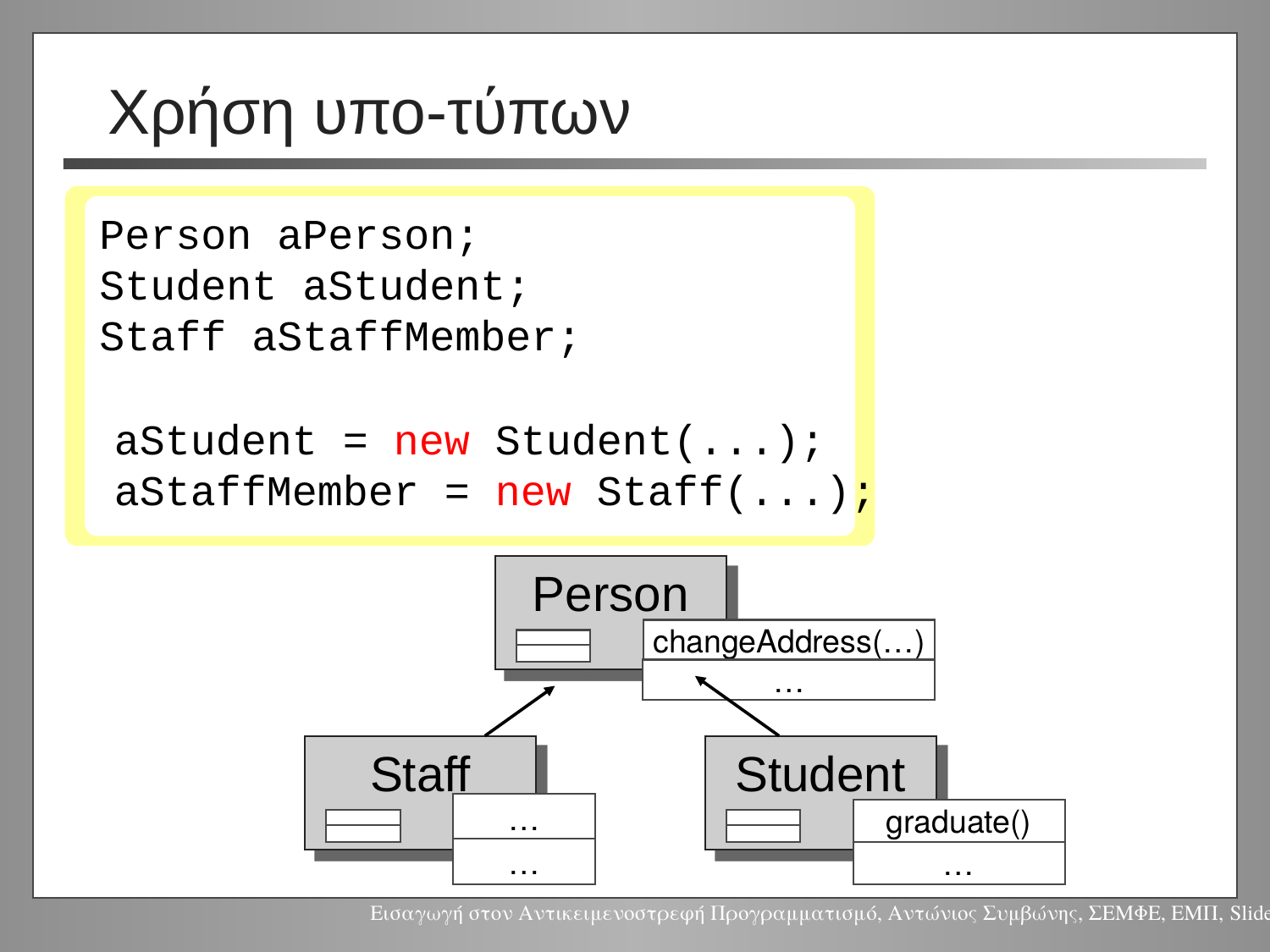

# Χρήση υπο-τύπων

Person aPerson;
Student aStudent;
Staff aStaffMember;
aStudent = new Student(...);
aStaffMember = new Staff(...);
Person

changeAddress(…)

…

Staff

Student

…
graduate()

…
…